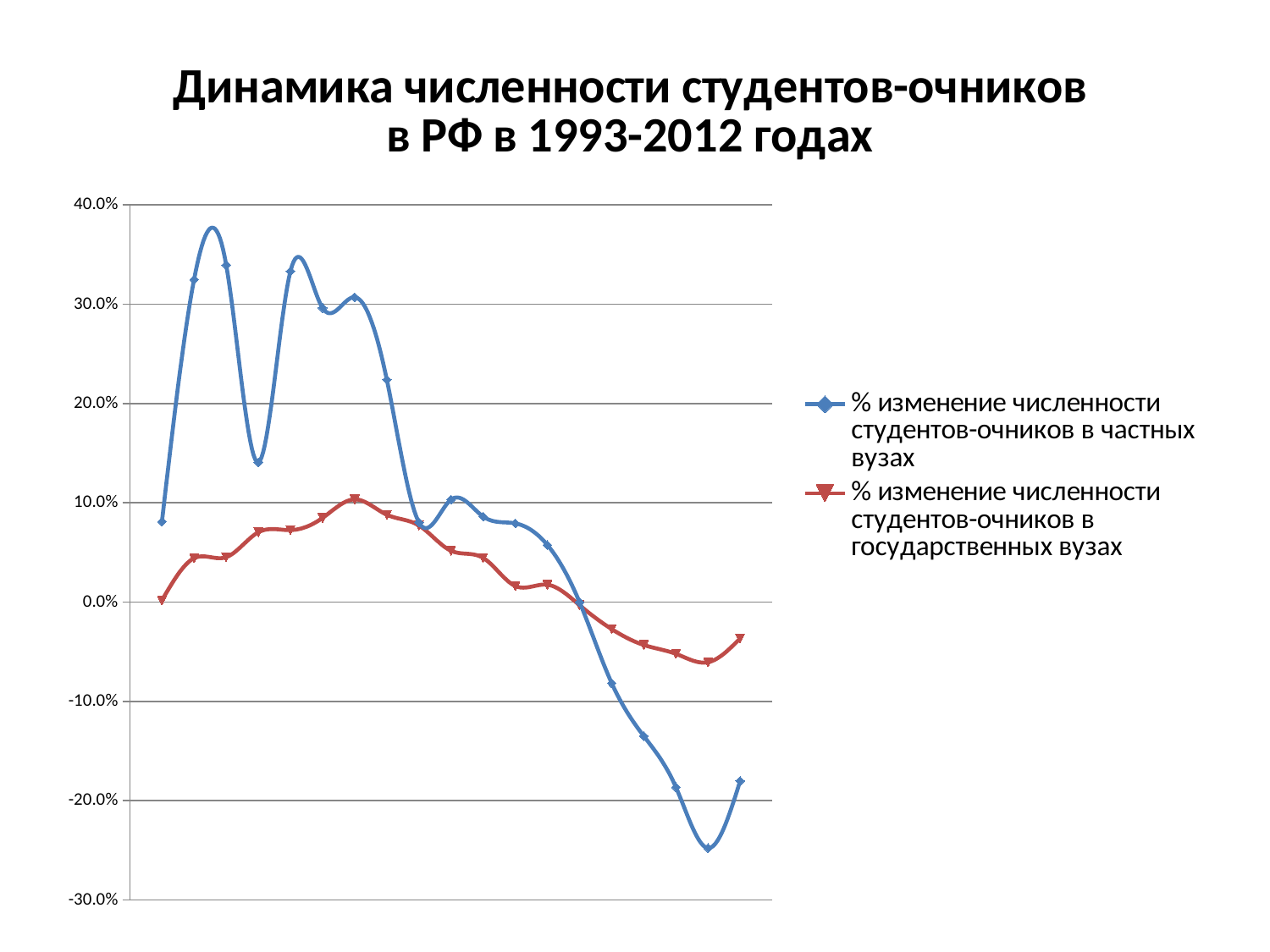

### Chart: Динамика численности студентов-очников в РФ в 1993-2012 годах

| Category |  |  |
|---|---|---|